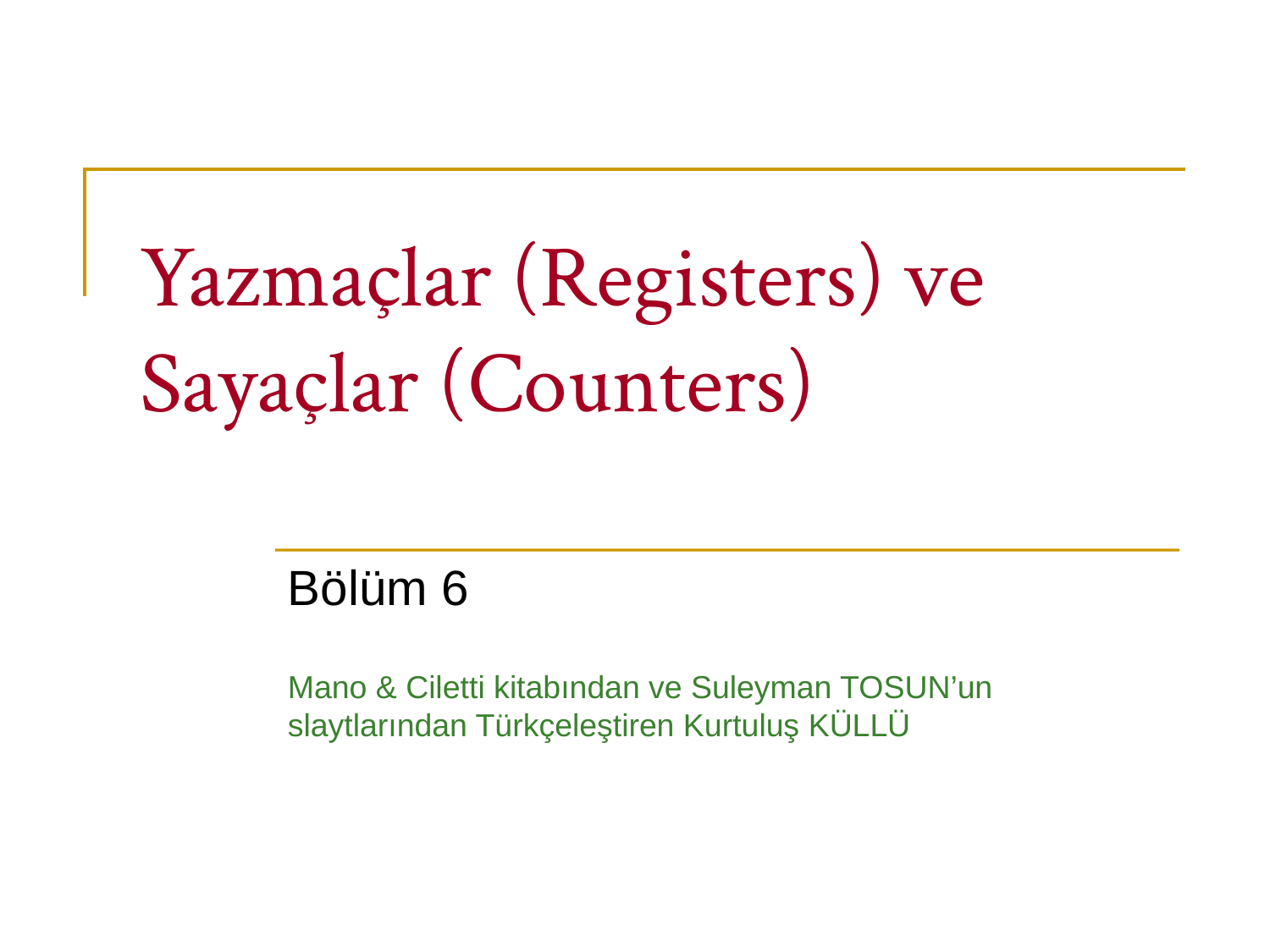

# Yazmaçlar (Registers) ve Sayaçlar (Counters)
Bölüm 6

Mano & Ciletti kitabından ve Suleyman TOSUN’un slaytlarından Türkçeleştiren Kurtuluş KÜLLÜ